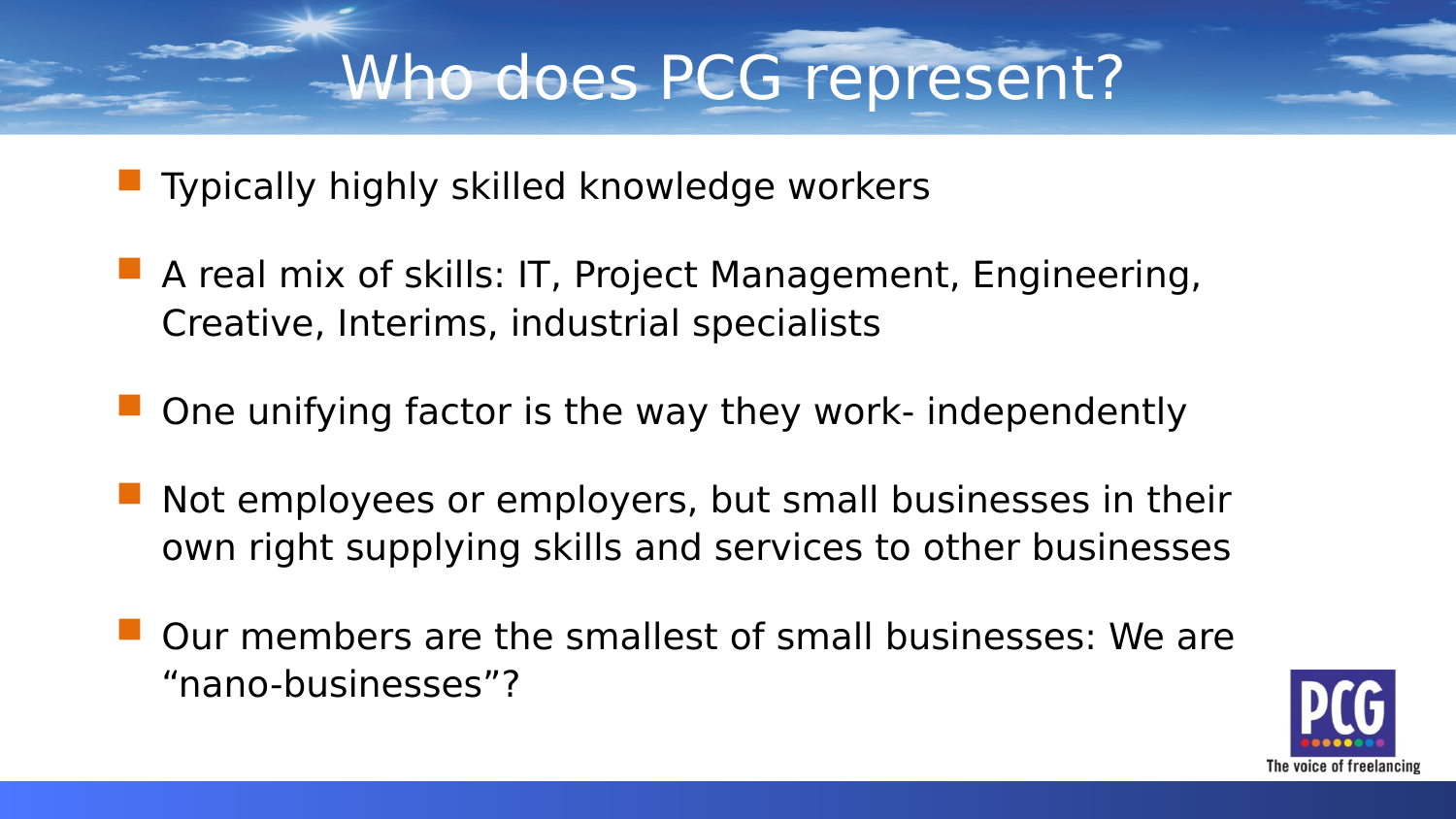

Who does PCG represent?
Typically highly skilled knowledge workers
A real mix of skills: IT, Project Management, Engineering, Creative, Interims, industrial specialists
One unifying factor is the way they work- independently
Not employees or employers, but small businesses in their own right supplying skills and services to other businesses
Our members are the smallest of small businesses: We are “nano-businesses”?